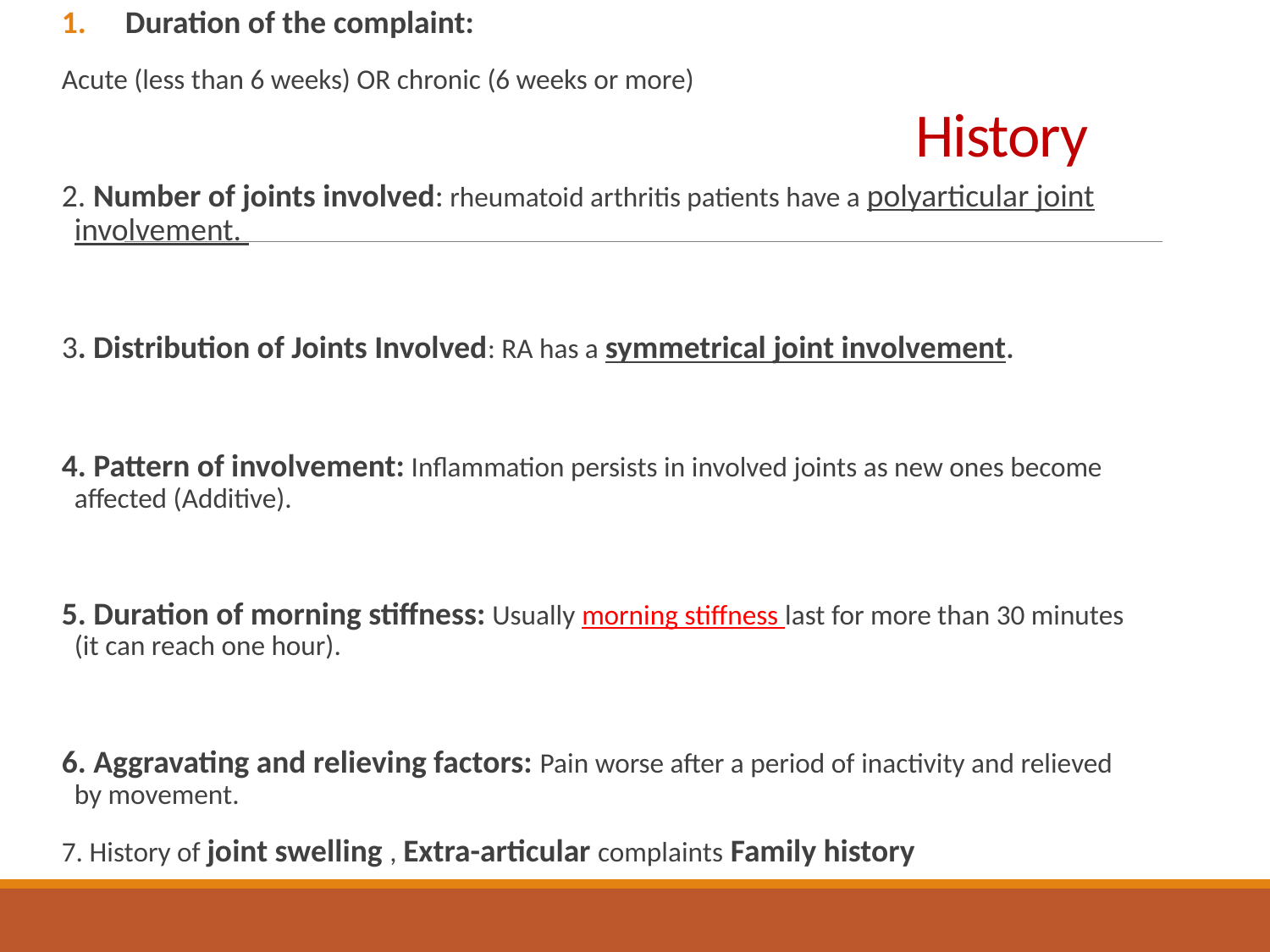

Duration of the complaint:
Acute (less than 6 weeks) OR chronic (6 weeks or more)

2. Number of joints involved: rheumatoid arthritis patients have a polyarticular joint involvement.

3. Distribution of Joints Involved: RA has a symmetrical joint involvement.

4. Pattern of involvement: Inflammation persists in involved joints as new ones become affected (Additive).

5. Duration of morning stiffness: Usually morning stiffness last for more than 30 minutes (it can reach one hour).

6. Aggravating and relieving factors: Pain worse after a period of inactivity and relieved by movement.
7. History of joint swelling , Extra-articular complaints Family history
# History